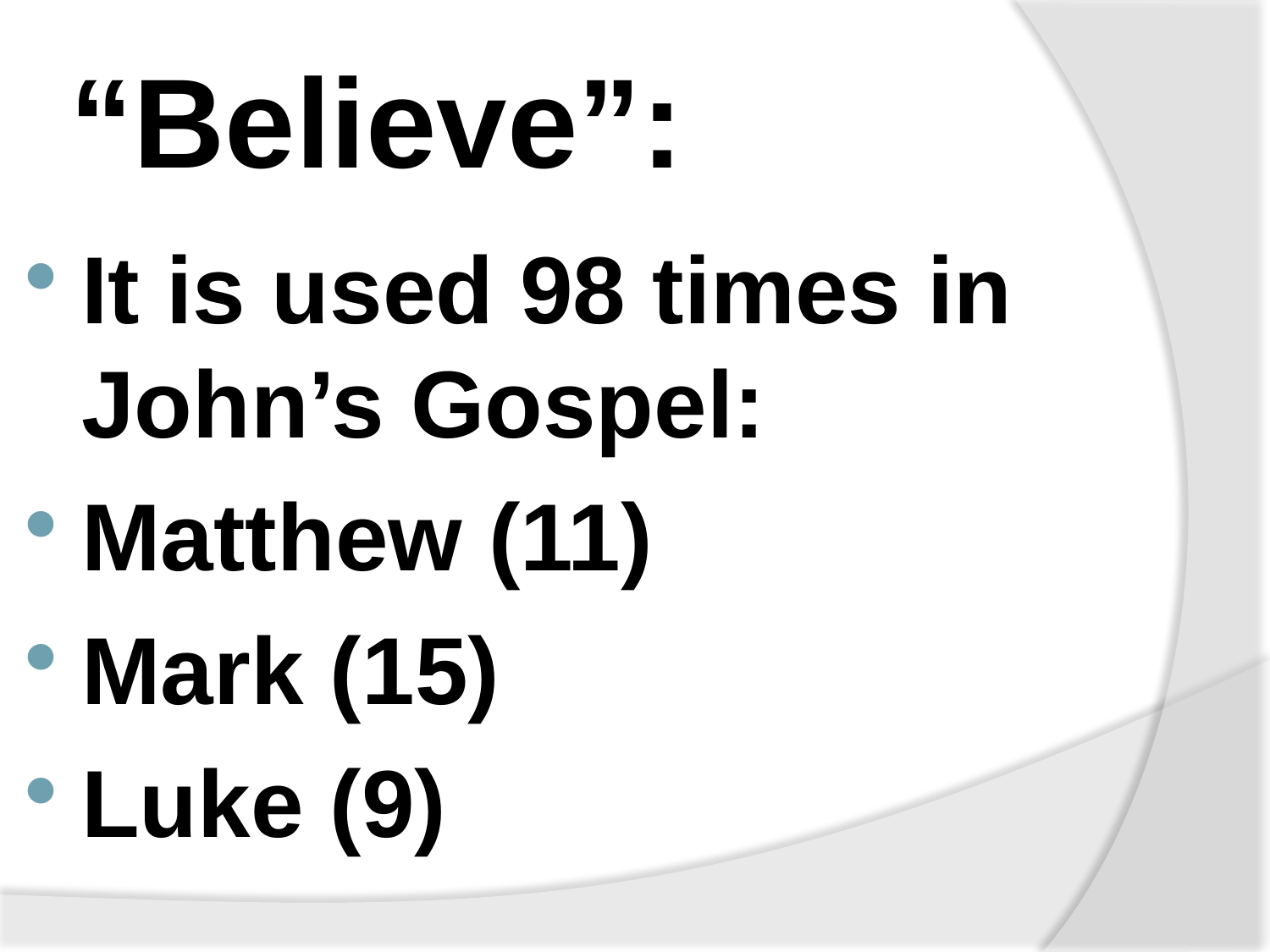

# “Believe”:
It is used 98 times in John’s Gospel:
Matthew (11)
Mark (15)
Luke (9)